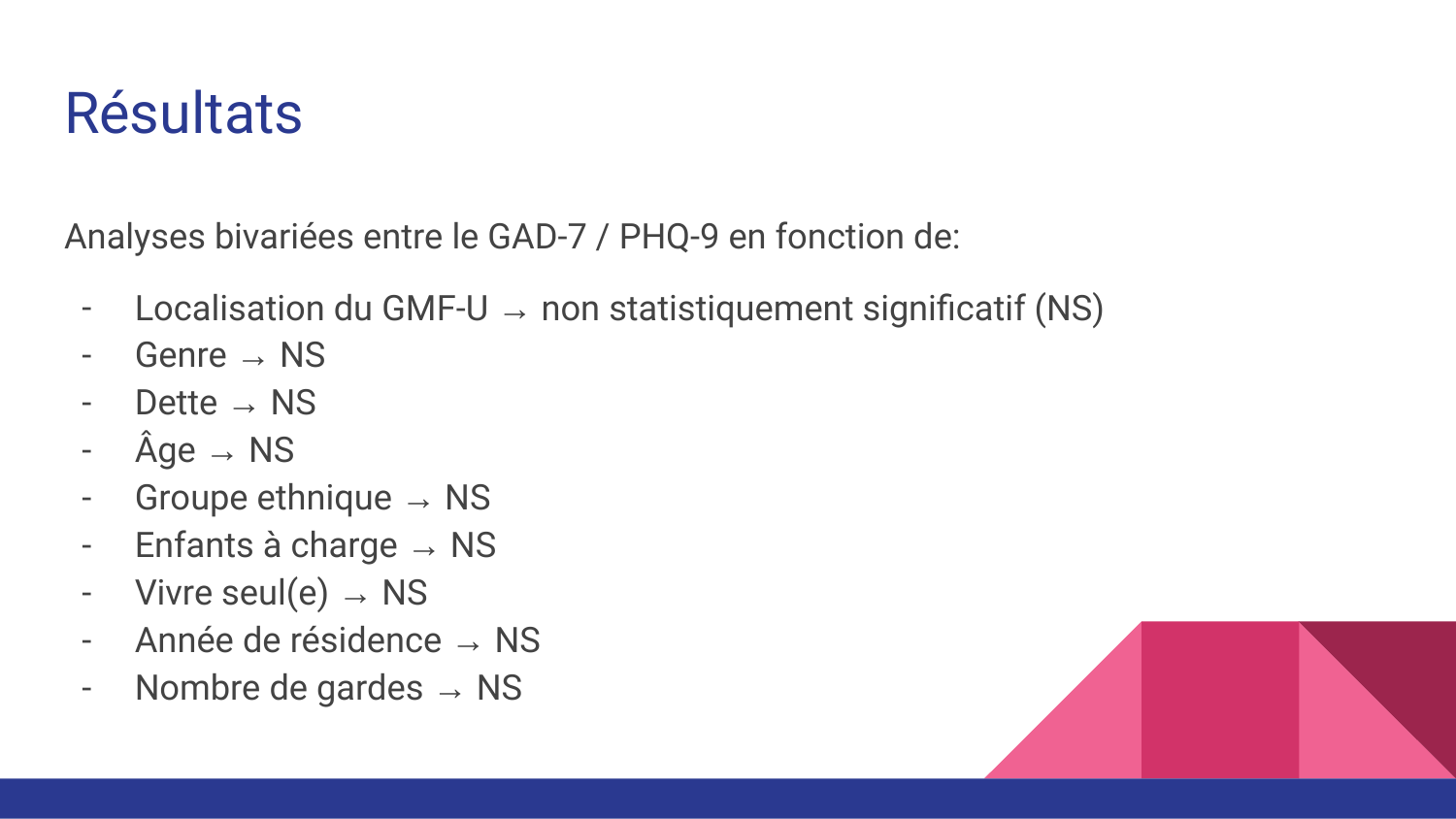

# Résultats
Analyses bivariées entre le GAD-7 / PHQ-9 en fonction de:
Localisation du GMF-U → non statistiquement significatif (NS)
Genre → NS
Dette → NS
Âge → NS
Groupe ethnique → NS
Enfants à charge → NS
Vivre seul(e) → NS
Année de résidence → NS
Nombre de gardes → NS